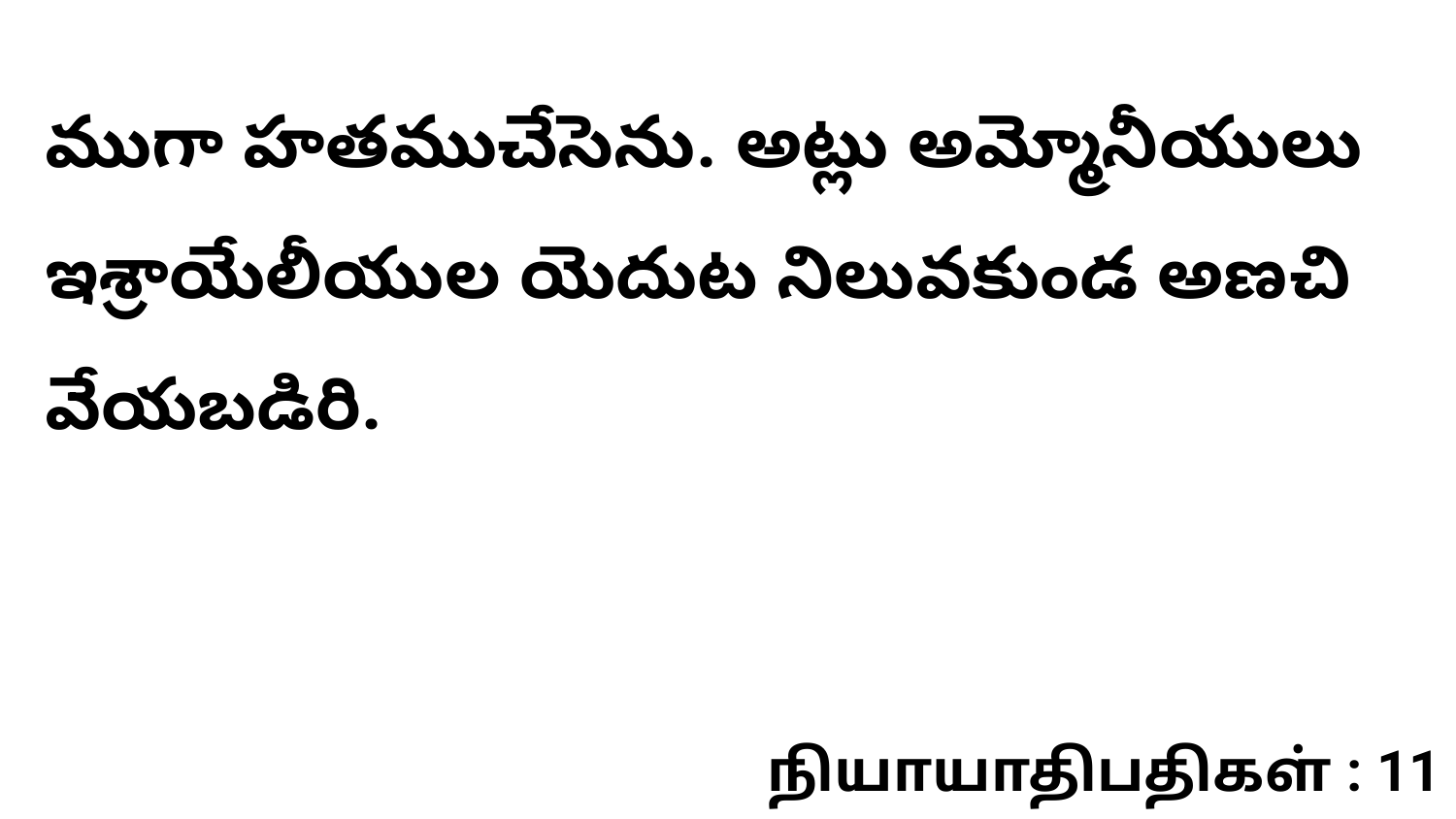

ముగా హతముచేసెను. అట్లు అమ్మోనీయులు ఇశ్రాయేలీయుల యెదుట నిలువకుండ అణచి వేయబడిరి.
நியாயாதிபதிகள் : 11